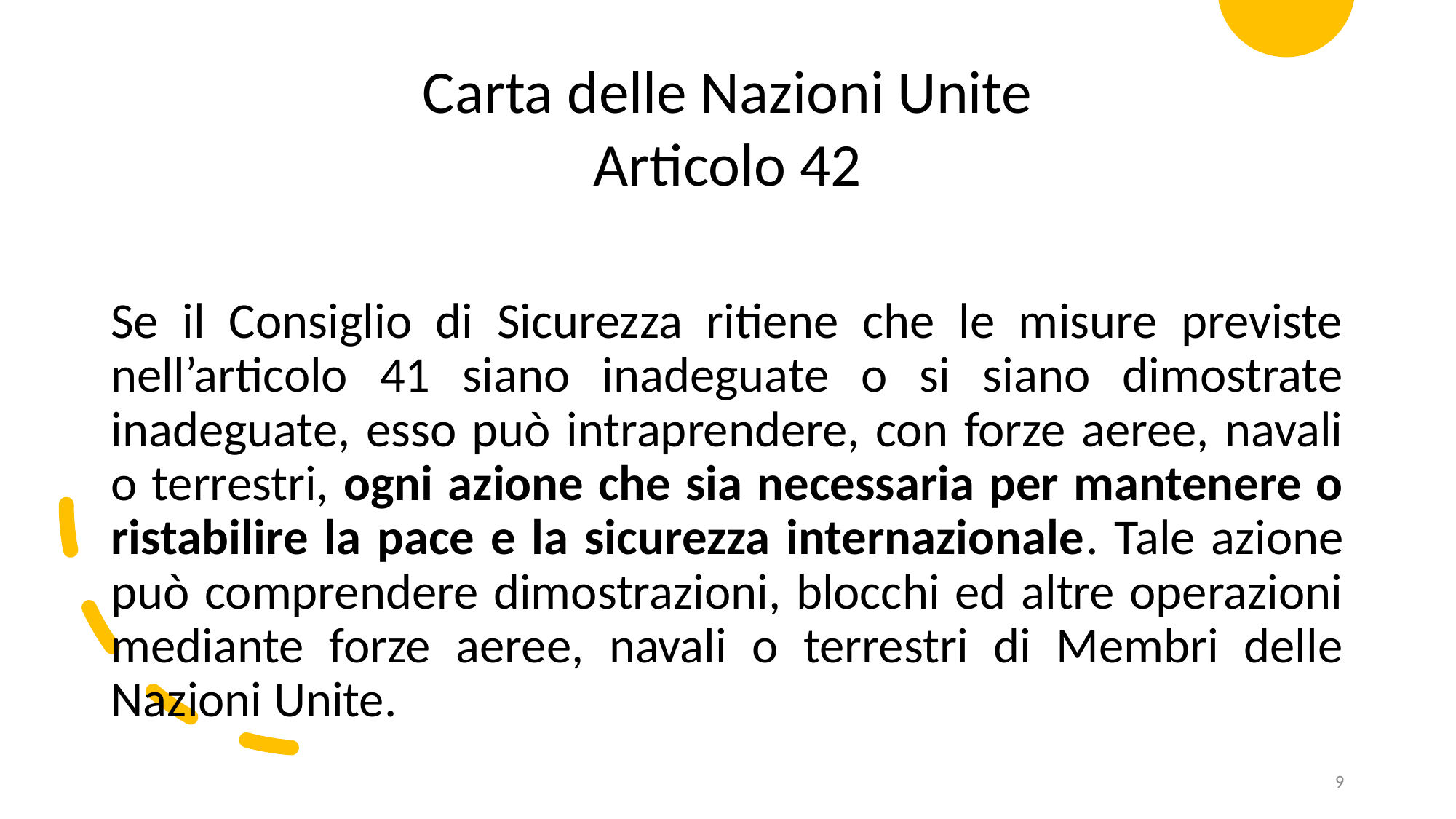

Carta delle Nazioni Unite
Articolo 42

Se il Consiglio di Sicurezza ritiene che le misure previste nell’articolo 41 siano inadeguate o si siano dimostrate inadeguate, esso può intraprendere, con forze aeree, navali o terrestri, ogni azione che sia necessaria per mantenere o ristabilire la pace e la sicurezza internazionale. Tale azione può comprendere dimostrazioni, blocchi ed altre operazioni mediante forze aeree, navali o terrestri di Membri delle Nazioni Unite.

9